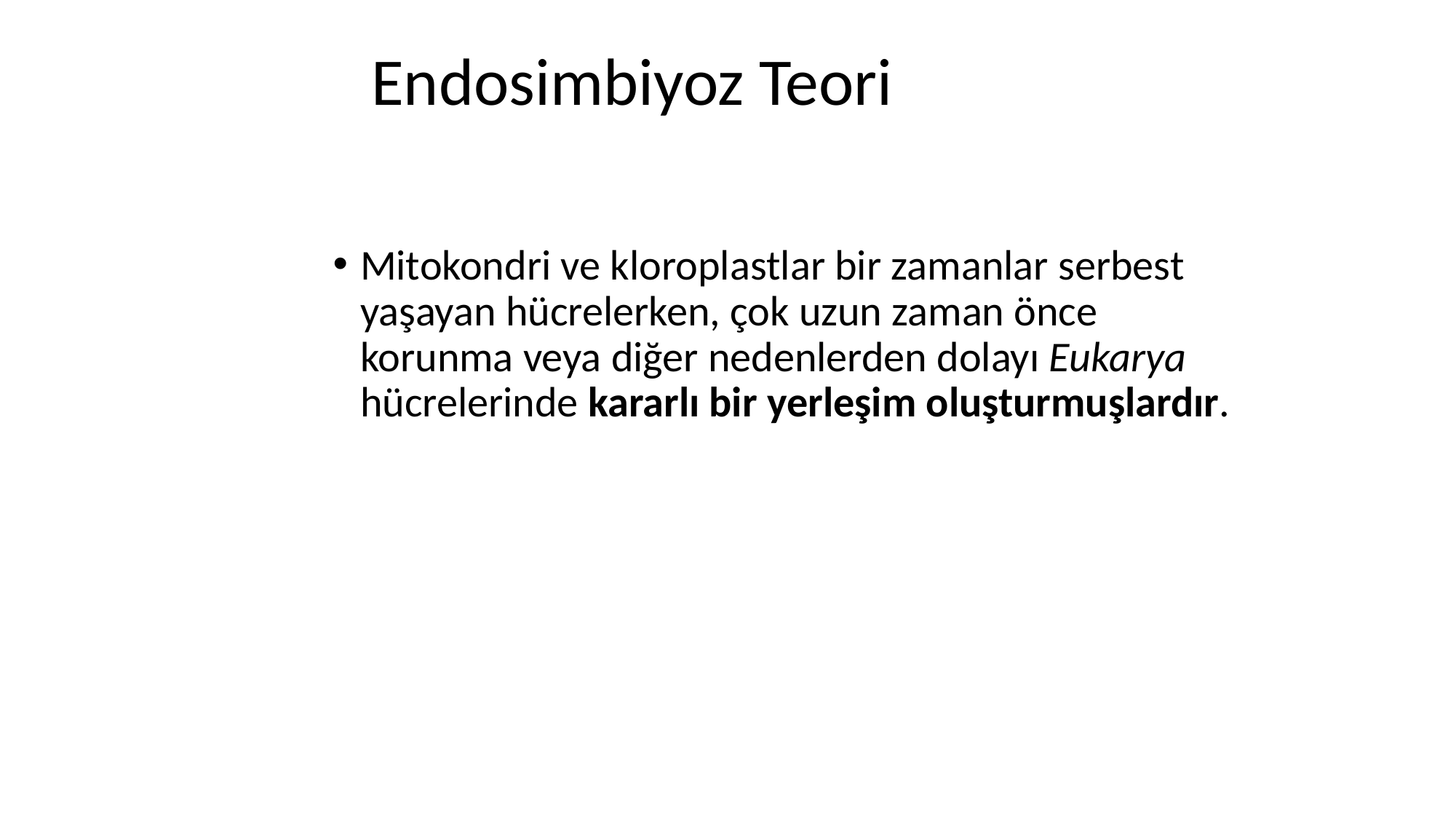

# Endosimbiyoz Teori
Mitokondri ve kloroplastlar bir zamanlar serbest yaşayan hücrelerken, çok uzun zaman önce korunma veya diğer nedenlerden dolayı Eukarya hücrelerinde kararlı bir yerleşim oluşturmuşlardır.